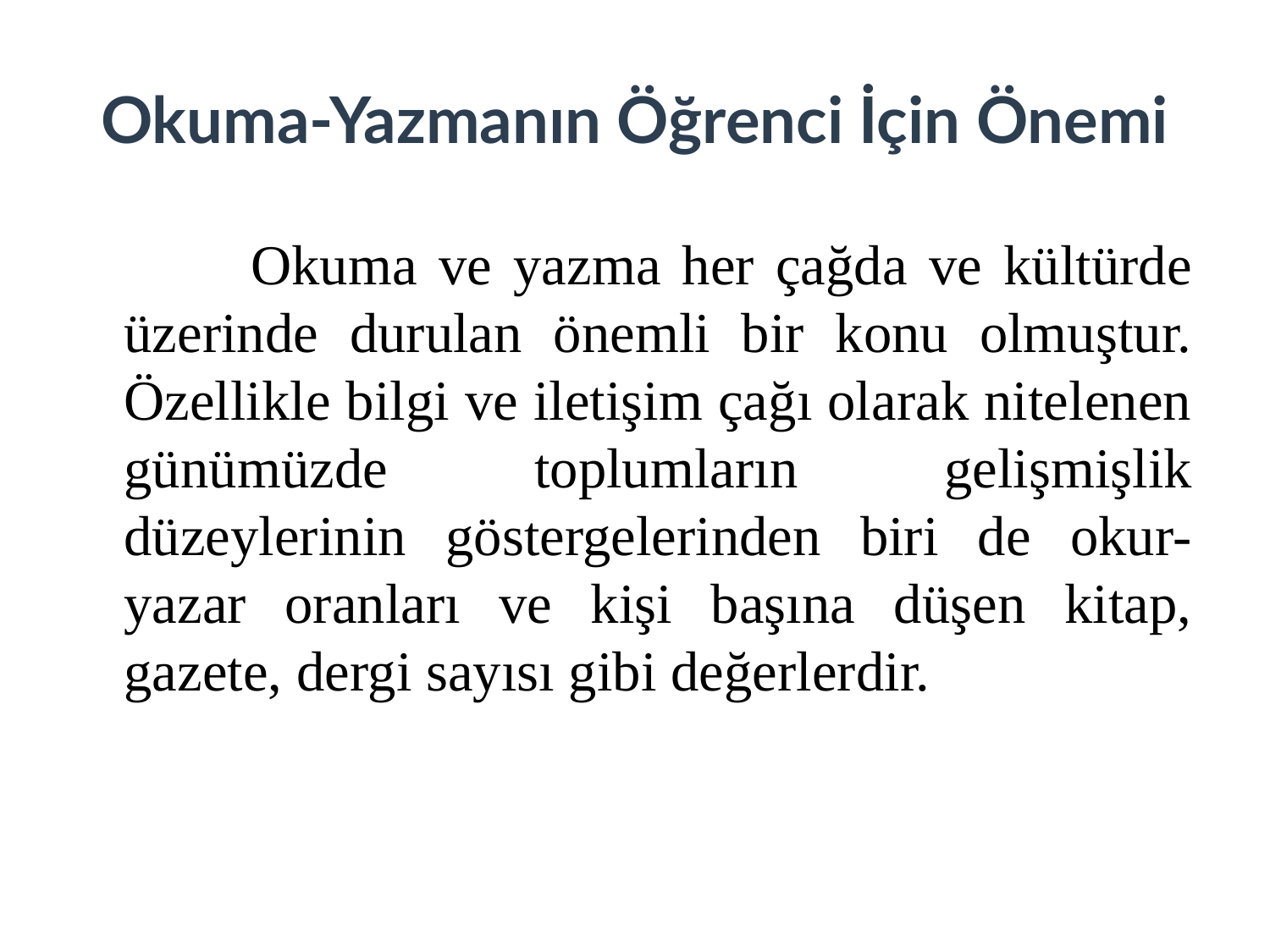

# Okuma-Yazmanın Öğrenci İçin Önemi
		Okuma ve yazma her çağda ve kültürde üzerinde durulan önemli bir konu olmuştur. Özellikle bilgi ve iletişim çağı olarak nitelenen günümüzde toplumların gelişmişlik düzeylerinin göstergelerinden biri de okur-yazar oranları ve kişi başına düşen kitap, gazete, dergi sayısı gibi değerlerdir.